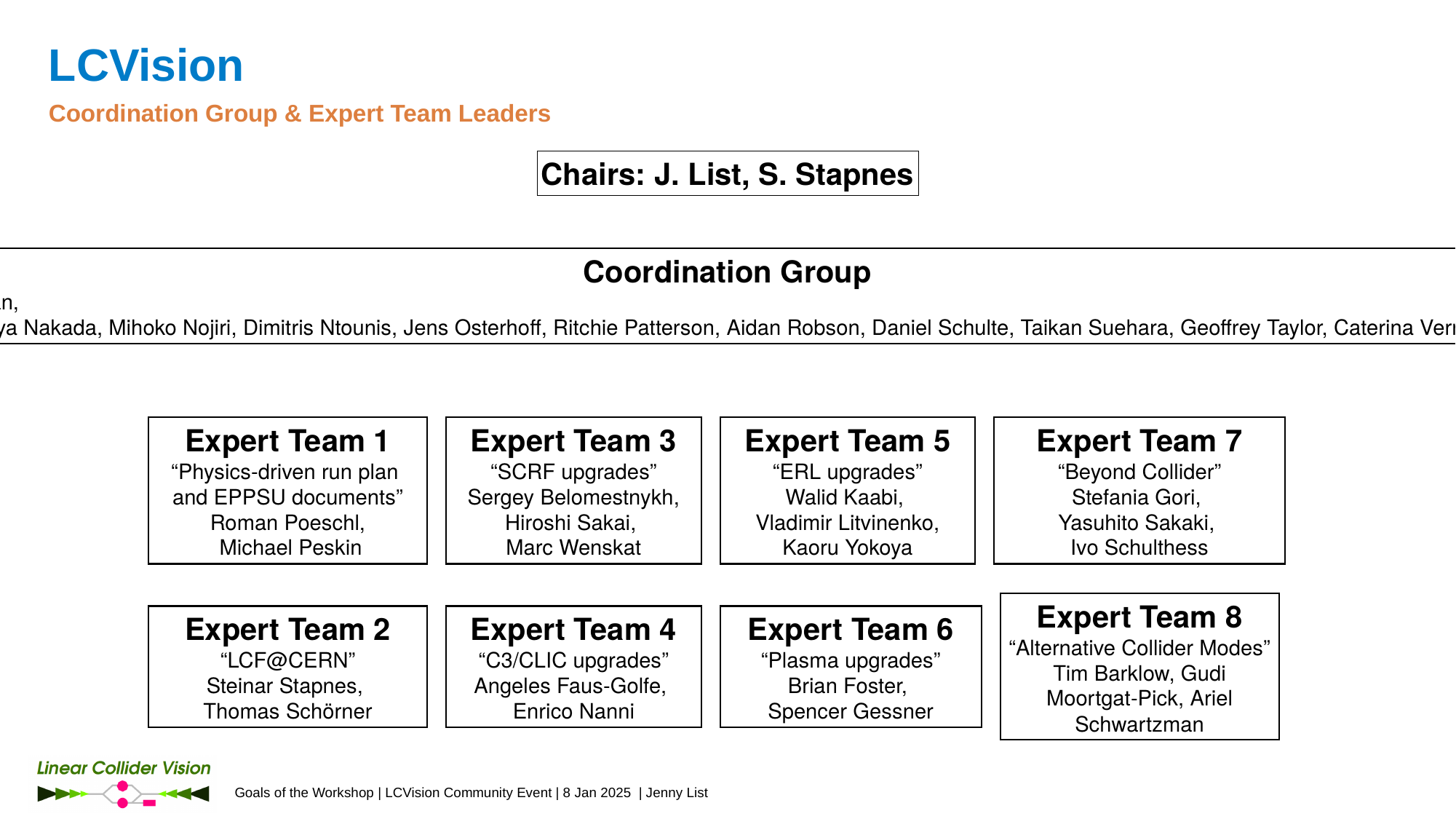

# LCVision
Coordination Group & Expert Team Leaders
Chairs: J. List, S. Stapnes
Coordination Group
Halina Abrahmovic, Erik Adli, Ties Behnke, Ivanka Bosovic, Phil Burrows, Marcel Demarteau, Yuanning Gao, Carsten Hensel, Mark Hogan,
Masaya Ishino, Daniel Jeans, Imad Laktineh, Andy Lankford, Benno List, Kajari Mazumar, Shin Michizono, Emmanuela Musumeci, Tatsuya Nakada, Mihoko Nojiri, Dimitris Ntounis, Jens Osterhoff, Ritchie Patterson, Aidan Robson, Daniel Schulte, Taikan Suehara, Geoffrey Taylor, Caterina Vernieri, Marcel Vos, Georg Weiglein, Filip Zarnecki, Jinlong Zhang, Patrick Koppenburg, Hitoshi Murayama, Laura Monaco, Jochen Schieck
Expert Team 1
“Physics-driven run plan
and EPPSU documents”
Roman Poeschl,
 Michael Peskin
Expert Team 3
“SCRF upgrades”
Sergey Belomestnykh, Hiroshi Sakai,
Marc Wenskat
Expert Team 5
“ERL upgrades”
Walid Kaabi,
Vladimir Litvinenko, Kaoru Yokoya
Expert Team 7
“Beyond Collider”
Stefania Gori,
Yasuhito Sakaki,
Ivo Schulthess
Expert Team 2
“LCF@CERN”
Steinar Stapnes,
Thomas Schörner
Expert Team 4
“C3/CLIC upgrades”
Angeles Faus-Golfe,
Enrico Nanni
Expert Team 6
“Plasma upgrades”
Brian Foster,
Spencer Gessner
Expert Team 8
“Alternative Collider Modes”
Tim Barklow, Gudi Moortgat-Pick, Ariel Schwartzman
6